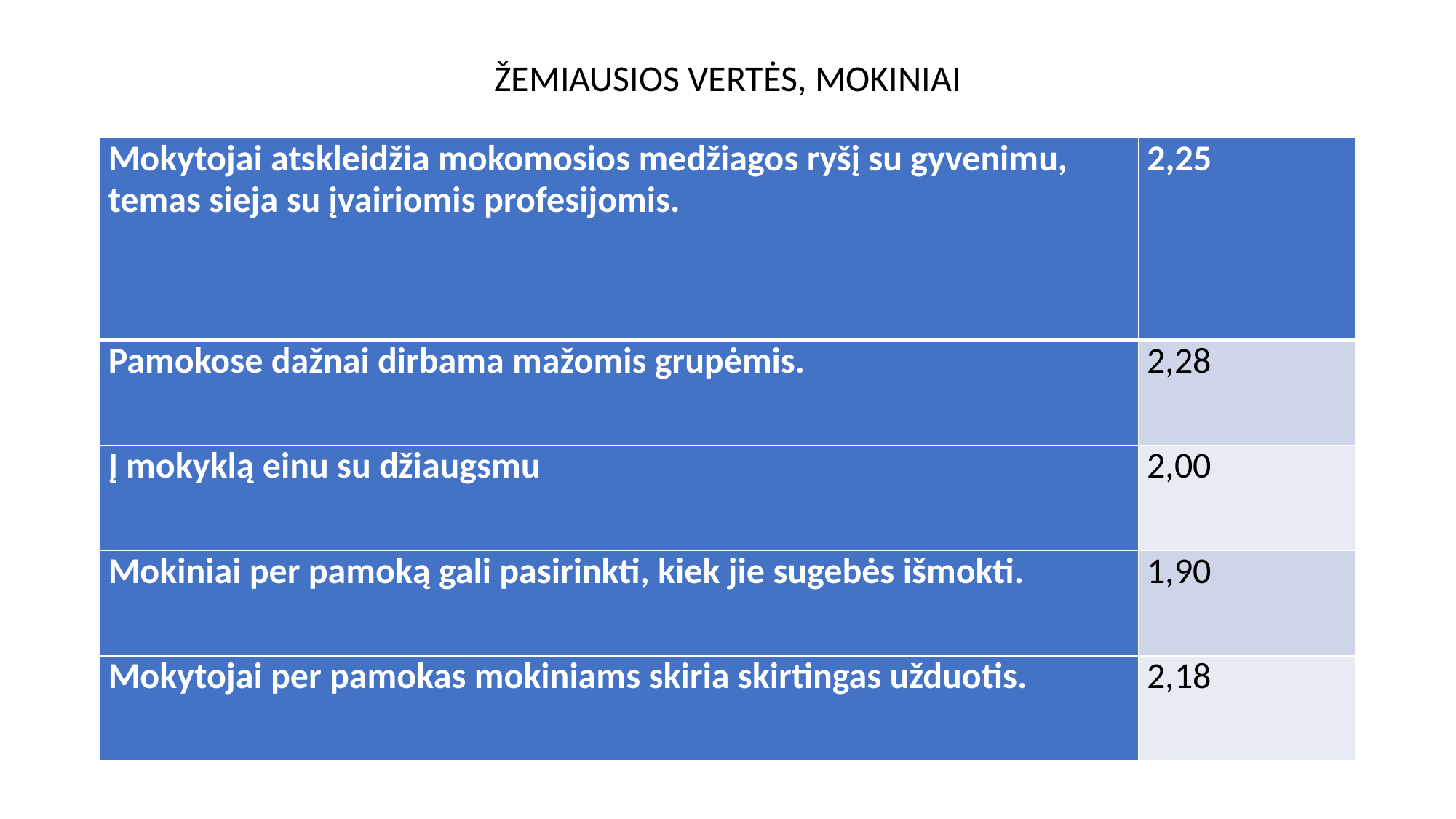

# ŽEMIAUSIOS VERTĖS, MOKINIAI
| Mokytojai atskleidžia mokomosios medžiagos ryšį su gyvenimu, temas sieja su įvairiomis profesijomis. | 2,25 |
| --- | --- |
| Pamokose dažnai dirbama mažomis grupėmis. | 2,28 |
| Į mokyklą einu su džiaugsmu | 2,00 |
| Mokiniai per pamoką gali pasirinkti, kiek jie sugebės išmokti. | 1,90 |
| Mokytojai per pamokas mokiniams skiria skirtingas užduotis. | 2,18 |